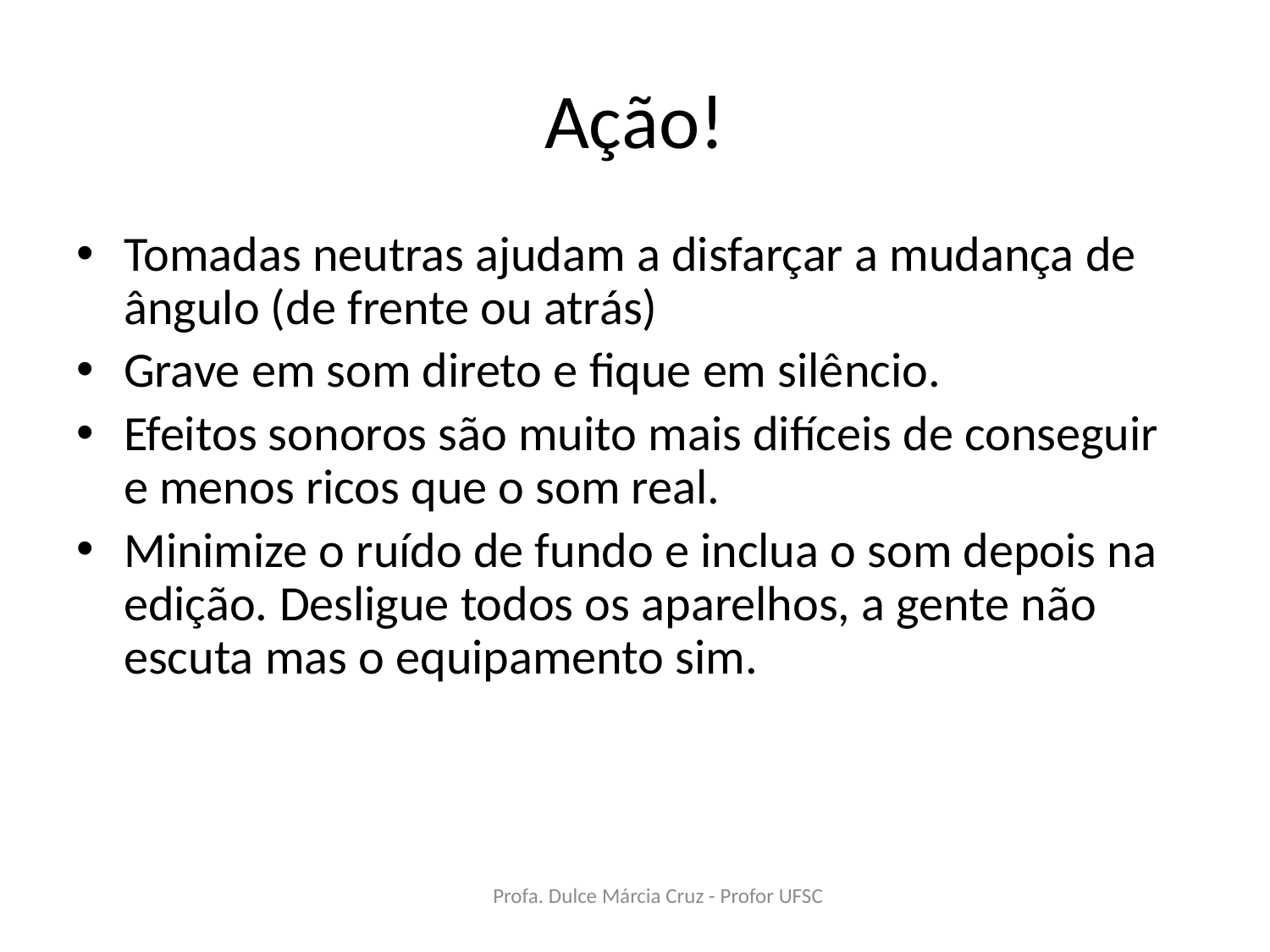

# Ação!
Tomadas neutras ajudam a disfarçar a mudança de ângulo (de frente ou atrás)
Grave em som direto e fique em silêncio.
Efeitos sonoros são muito mais difíceis de conseguir e menos ricos que o som real.
Minimize o ruído de fundo e inclua o som depois na edição. Desligue todos os aparelhos, a gente não escuta mas o equipamento sim.

Profa. Dulce Márcia Cruz - Profor UFSC